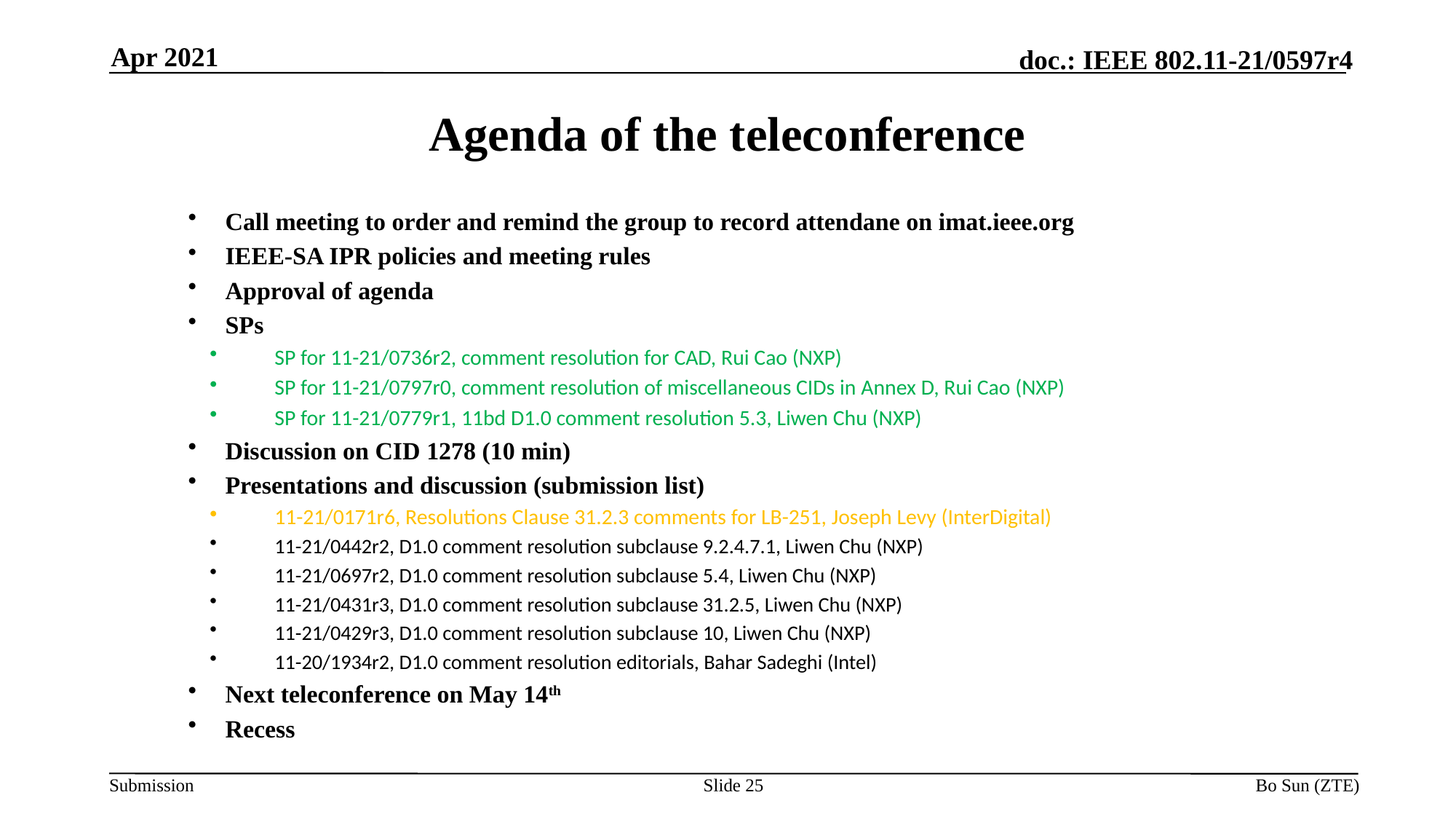

Apr 2021
Agenda of the teleconference
Call meeting to order and remind the group to record attendane on imat.ieee.org
IEEE-SA IPR policies and meeting rules
Approval of agenda
SPs
SP for 11-21/0736r2, comment resolution for CAD, Rui Cao (NXP)
SP for 11-21/0797r0, comment resolution of miscellaneous CIDs in Annex D, Rui Cao (NXP)
SP for 11-21/0779r1, 11bd D1.0 comment resolution 5.3, Liwen Chu (NXP)
Discussion on CID 1278 (10 min)
Presentations and discussion (submission list)
11-21/0171r6, Resolutions Clause 31.2.3 comments for LB-251, Joseph Levy (InterDigital)
11-21/0442r2, D1.0 comment resolution subclause 9.2.4.7.1, Liwen Chu (NXP)
11-21/0697r2, D1.0 comment resolution subclause 5.4, Liwen Chu (NXP)
11-21/0431r3, D1.0 comment resolution subclause 31.2.5, Liwen Chu (NXP)
11-21/0429r3, D1.0 comment resolution subclause 10, Liwen Chu (NXP)
11-20/1934r2, D1.0 comment resolution editorials, Bahar Sadeghi (Intel)
Next teleconference on May 14th
Recess
Slide 25
Bo Sun (ZTE)